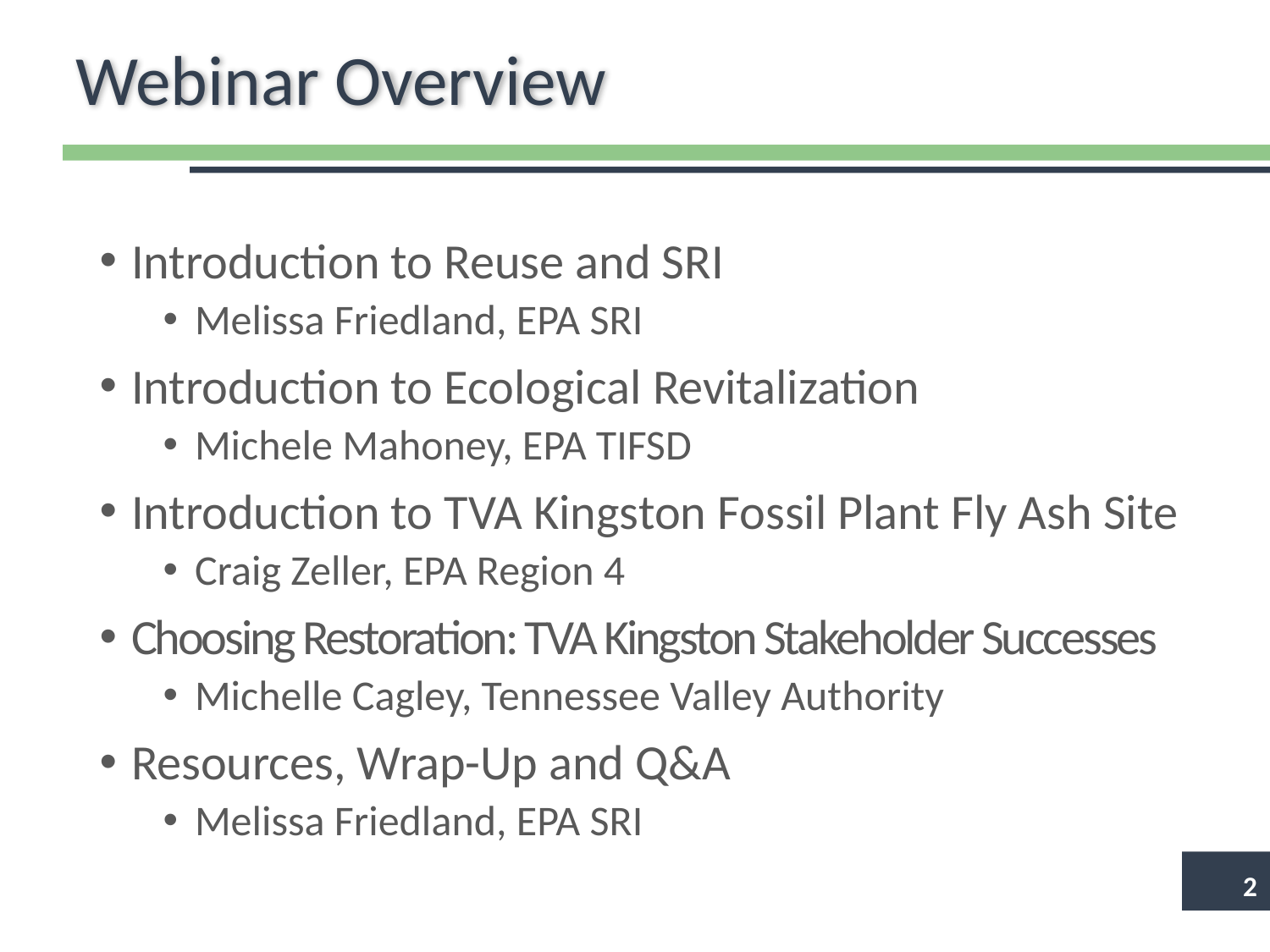

# Webinar Overview
Introduction to Reuse and SRI
Melissa Friedland, EPA SRI
Introduction to Ecological Revitalization
Michele Mahoney, EPA TIFSD
Introduction to TVA Kingston Fossil Plant Fly Ash Site
Craig Zeller, EPA Region 4
Choosing Restoration: TVA Kingston Stakeholder Successes
Michelle Cagley, Tennessee Valley Authority
Resources, Wrap-Up and Q&A
Melissa Friedland, EPA SRI
2